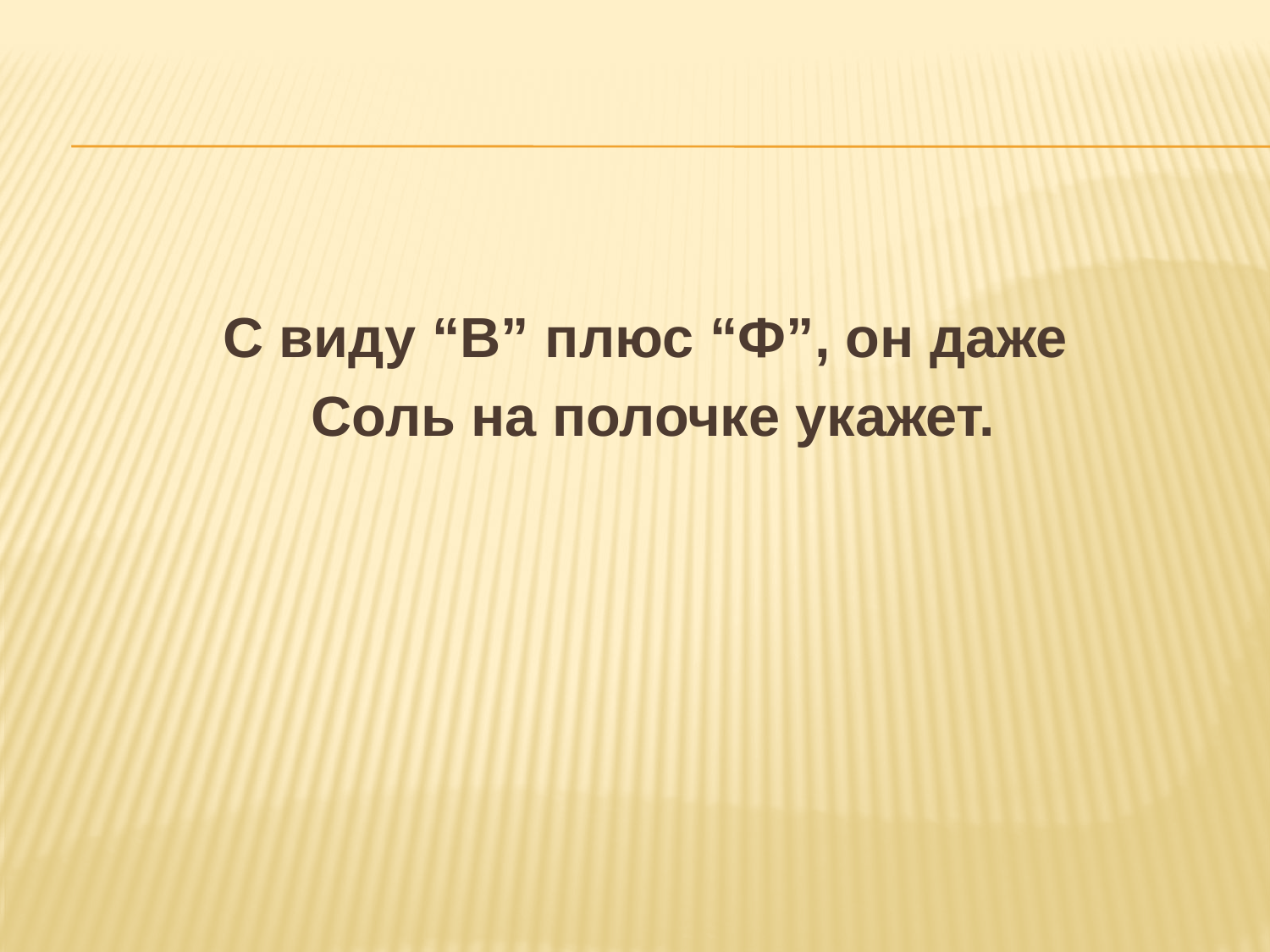

#

С виду “В” плюс “Ф”, он даже
 Соль на полочке укажет.